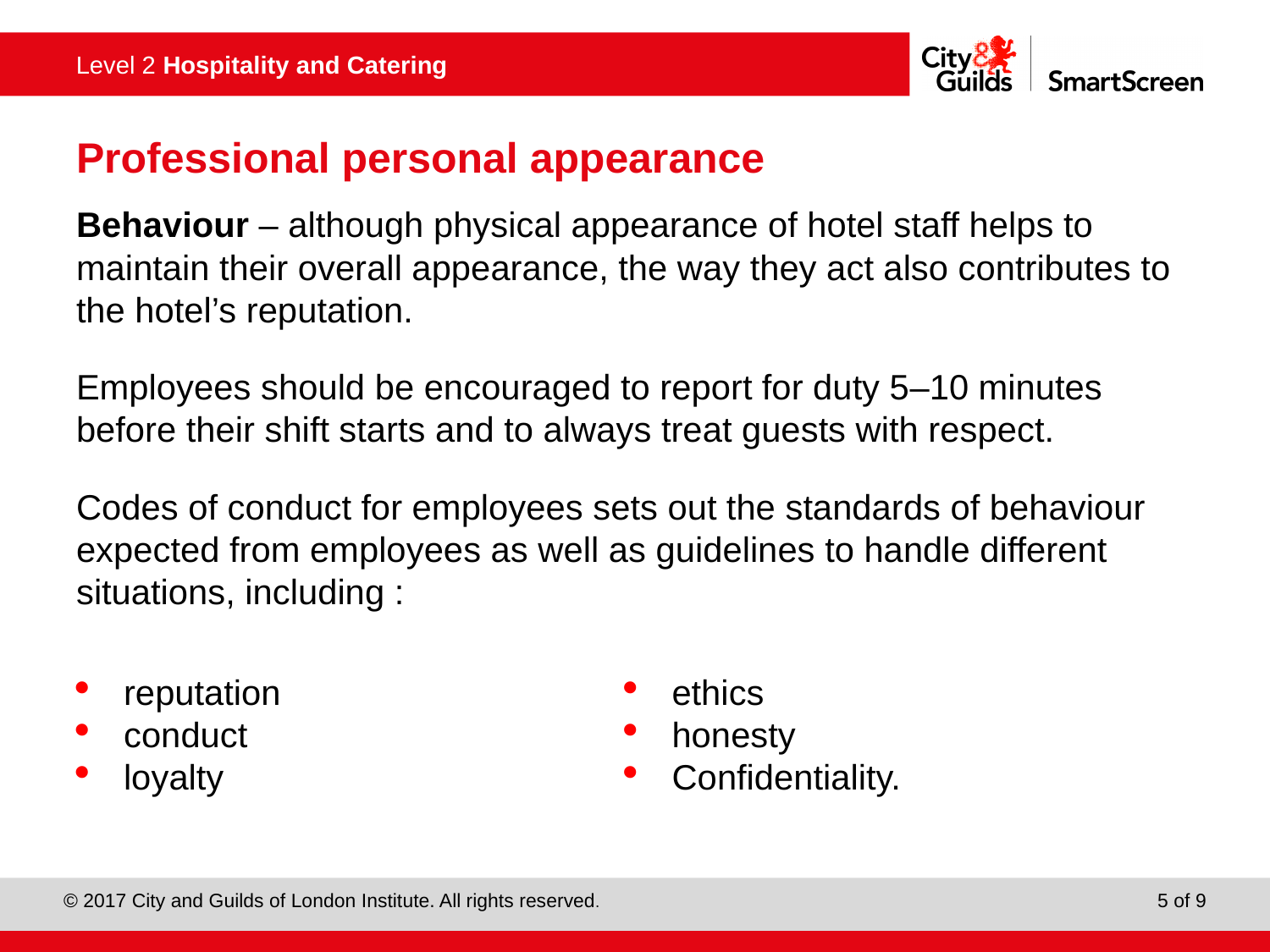

# Professional personal appearance
Behaviour – although physical appearance of hotel staff helps to maintain their overall appearance, the way they act also contributes to the hotel’s reputation.
Employees should be encouraged to report for duty 5–10 minutes before their shift starts and to always treat guests with respect.
Codes of conduct for employees sets out the standards of behaviour expected from employees as well as guidelines to handle different situations, including :
reputation
conduct
loyalty

ethics
honesty
Confidentiality.